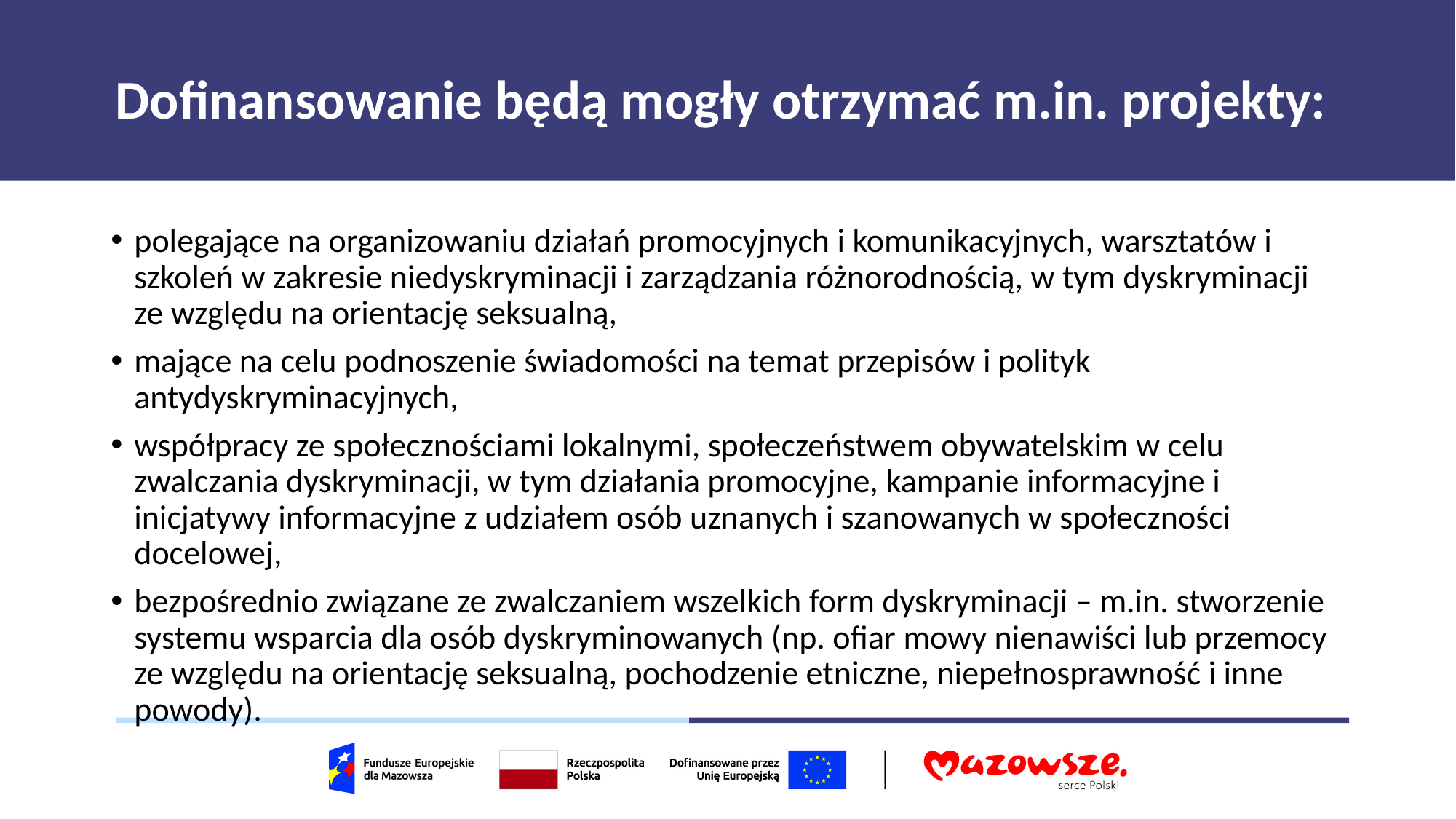

# Dofinansowanie będą mogły otrzymać m.in. projekty:
polegające na organizowaniu działań promocyjnych i komunikacyjnych, warsztatów i szkoleń w zakresie niedyskryminacji i zarządzania różnorodnością, w tym dyskryminacji ze względu na orientację seksualną,
mające na celu podnoszenie świadomości na temat przepisów i polityk antydyskryminacyjnych,
współpracy ze społecznościami lokalnymi, społeczeństwem obywatelskim w celu zwalczania dyskryminacji, w tym działania promocyjne, kampanie informacyjne i inicjatywy informacyjne z udziałem osób uznanych i szanowanych w społeczności docelowej,
bezpośrednio związane ze zwalczaniem wszelkich form dyskryminacji – m.in. stworzenie systemu wsparcia dla osób dyskryminowanych (np. ofiar mowy nienawiści lub przemocy ze względu na orientację seksualną, pochodzenie etniczne, niepełnosprawność i inne powody).